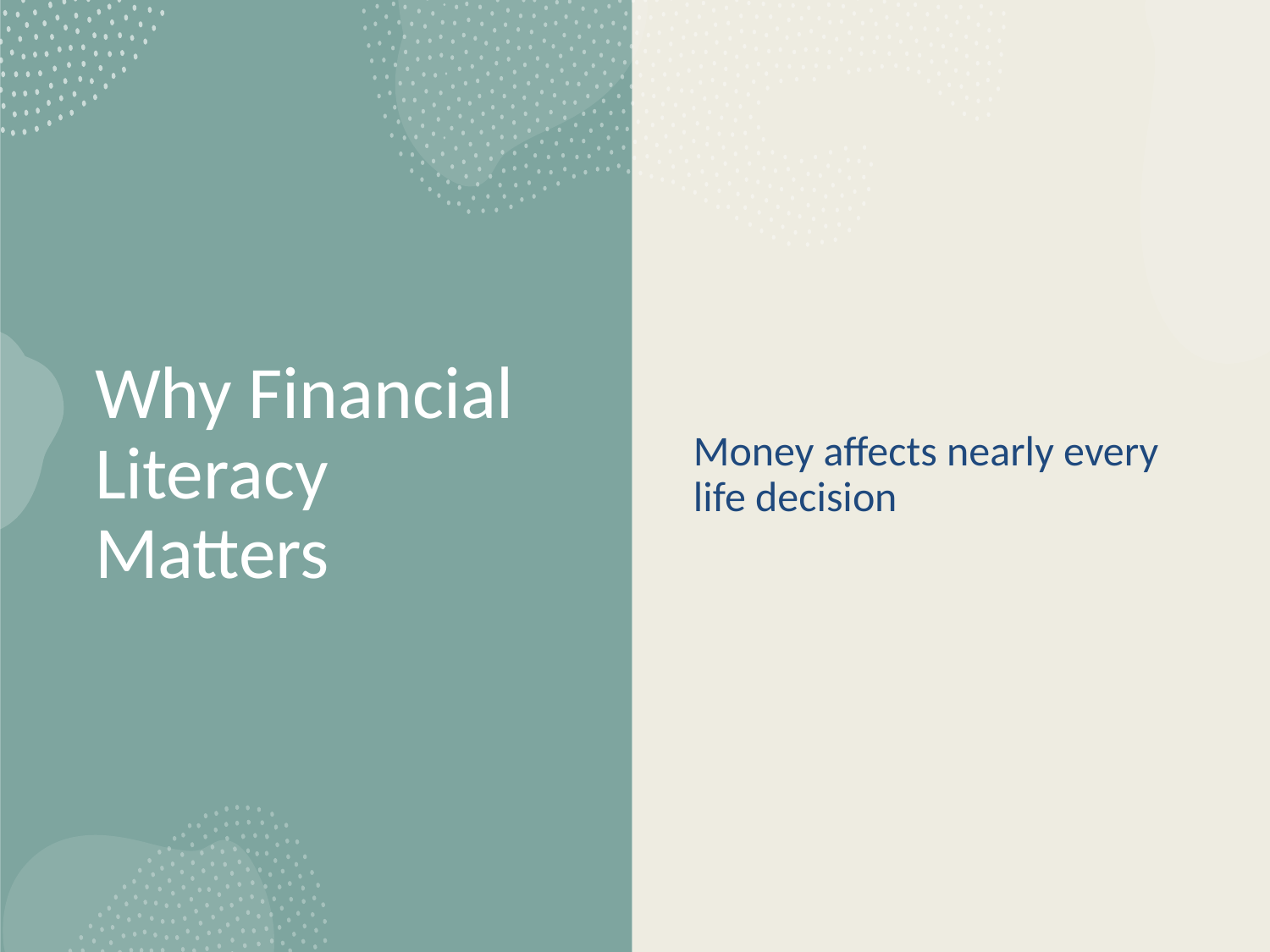

# Why Financial Literacy Matters
Money affects nearly every life decision
© Thriving Solo dba ChristiGamesLLC. All Rights Reserved.